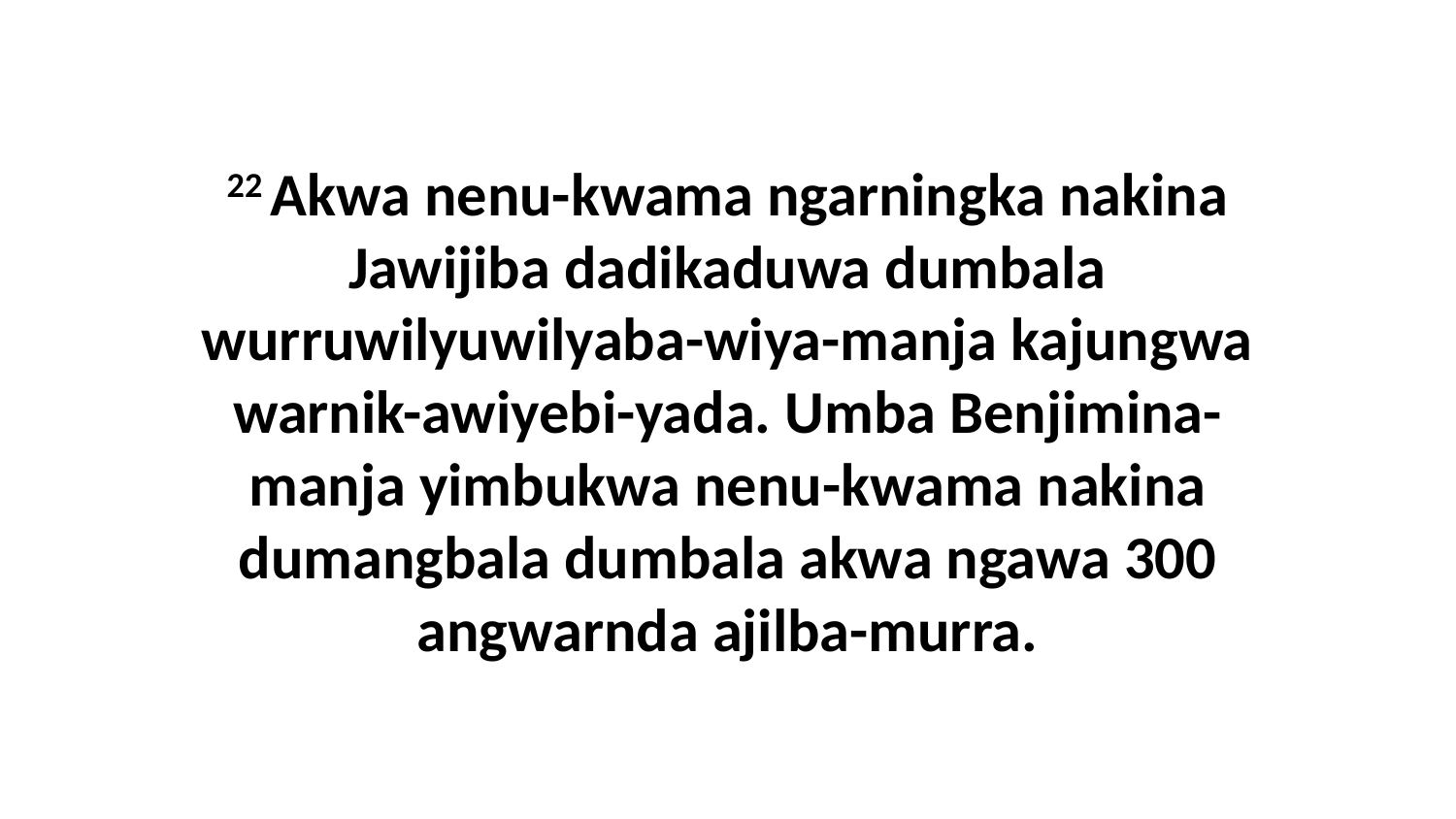

22 Akwa nenu-kwama ngarningka nakina Jawijiba dadikaduwa dumbala wurruwilyuwilyaba-wiya-manja kajungwa warnik-awiyebi-yada. Umba Benjimina-manja yimbukwa nenu-kwama nakina dumangbala dumbala akwa ngawa 300 angwarnda ajilba-murra.